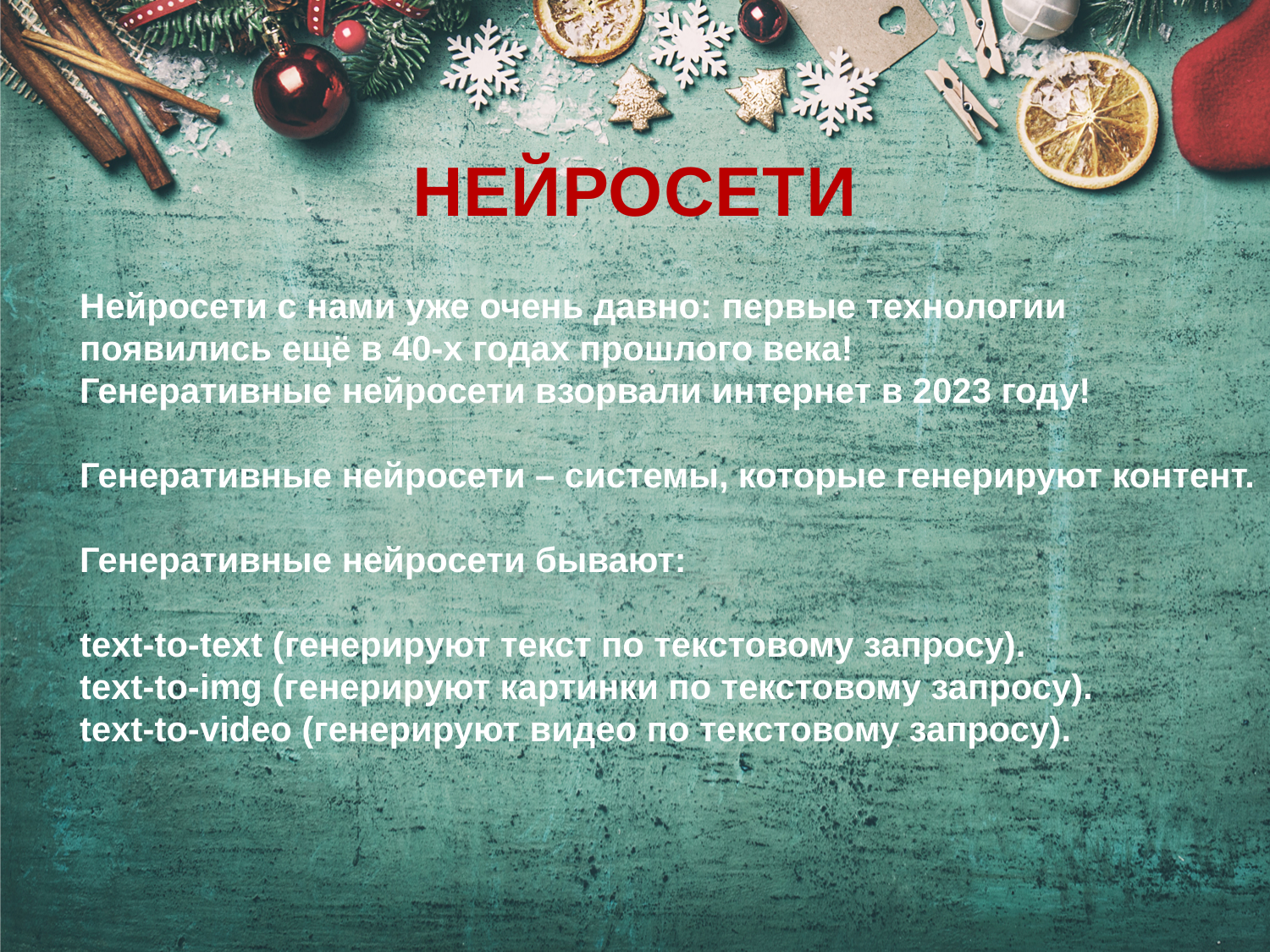

# НЕЙРОСЕТИ
Нейросети с нами уже очень давно: первые технологии появились ещё в 40-х годах прошлого века!
Генеративные нейросети взорвали интернет в 2023 году!
Генеративные нейросети – системы, которые генерируют контент.

Генеративные нейросети бывают:

text-to-text (генерируют текст по текстовому запросу).
text-to-img (генерируют картинки по текстовому запросу).
text-to-video (генерируют видео по текстовому запросу).